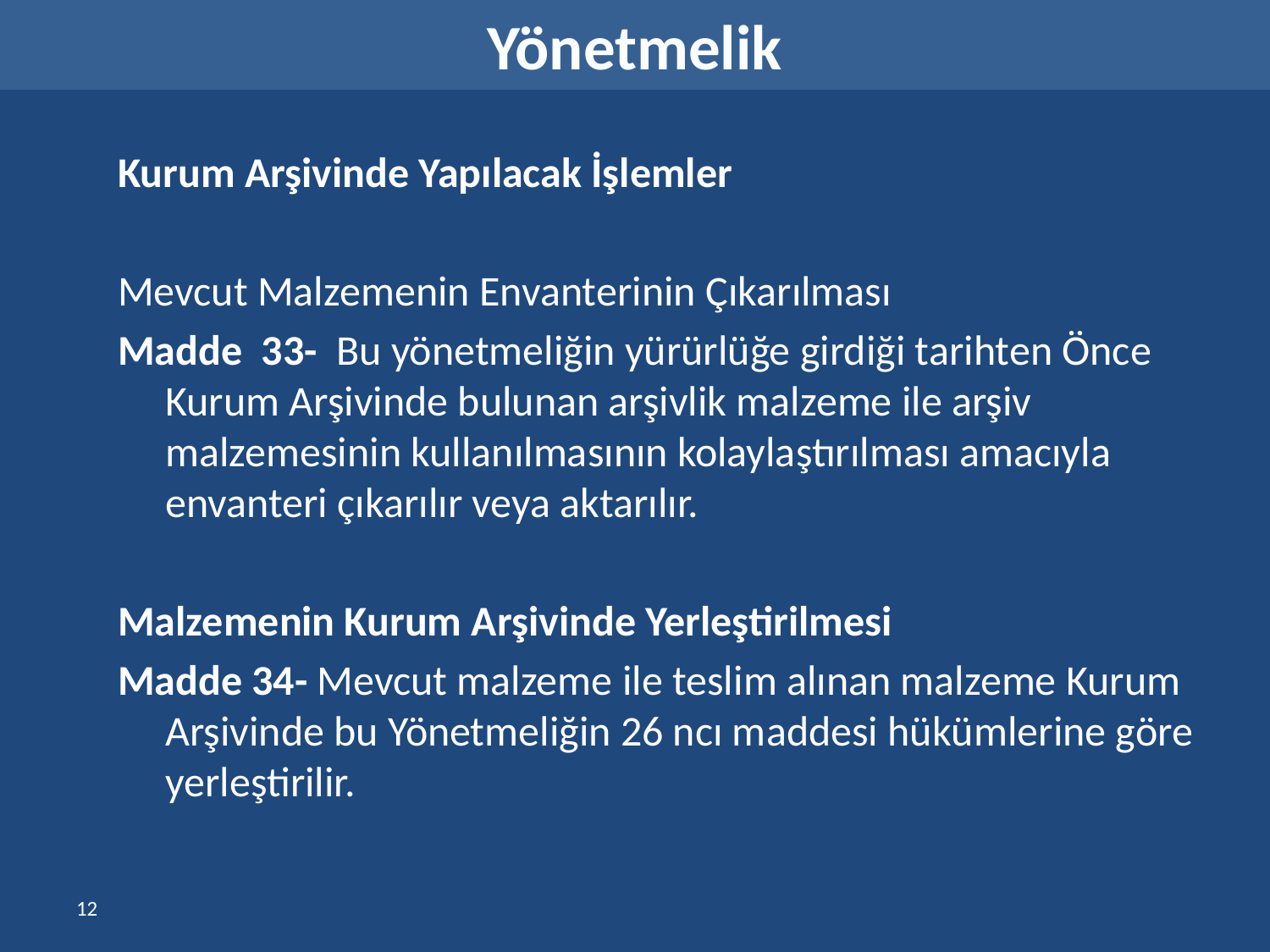

Yönetmelik
Kurum Arşivinde Yapılacak İşlemler

Mevcut Malzemenin Envanterinin Çıkarılması
Madde  33-  Bu yönetmeliğin yürürlüğe girdiği tarihten Önce Kurum Arşivinde bulunan arşivlik malzeme ile arşiv malzemesinin kullanılmasının kolaylaştırılması amacıyla envanteri çıkarılır veya aktarılır.

Malzemenin Kurum Arşivinde Yerleştirilmesi
Madde 34- Mevcut malzeme ile teslim alınan malzeme Kurum Arşivinde bu Yönetmeliğin 26 ncı maddesi hükümlerine göre yerleştirilir.
12